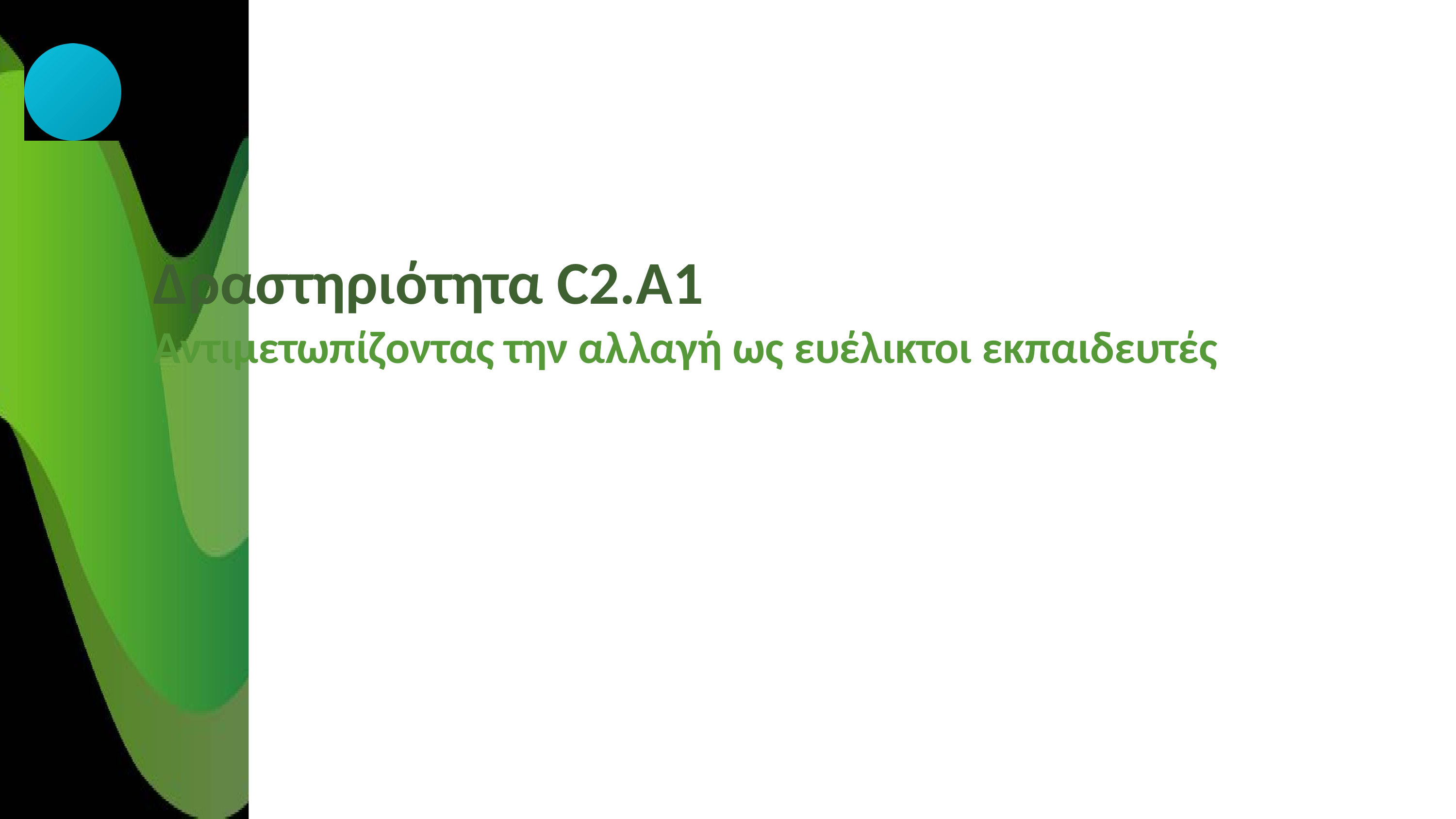

Δραστηριότητα C2.A1
Αντιμετωπίζοντας την αλλαγή ως ευέλικτοι εκπαιδευτές